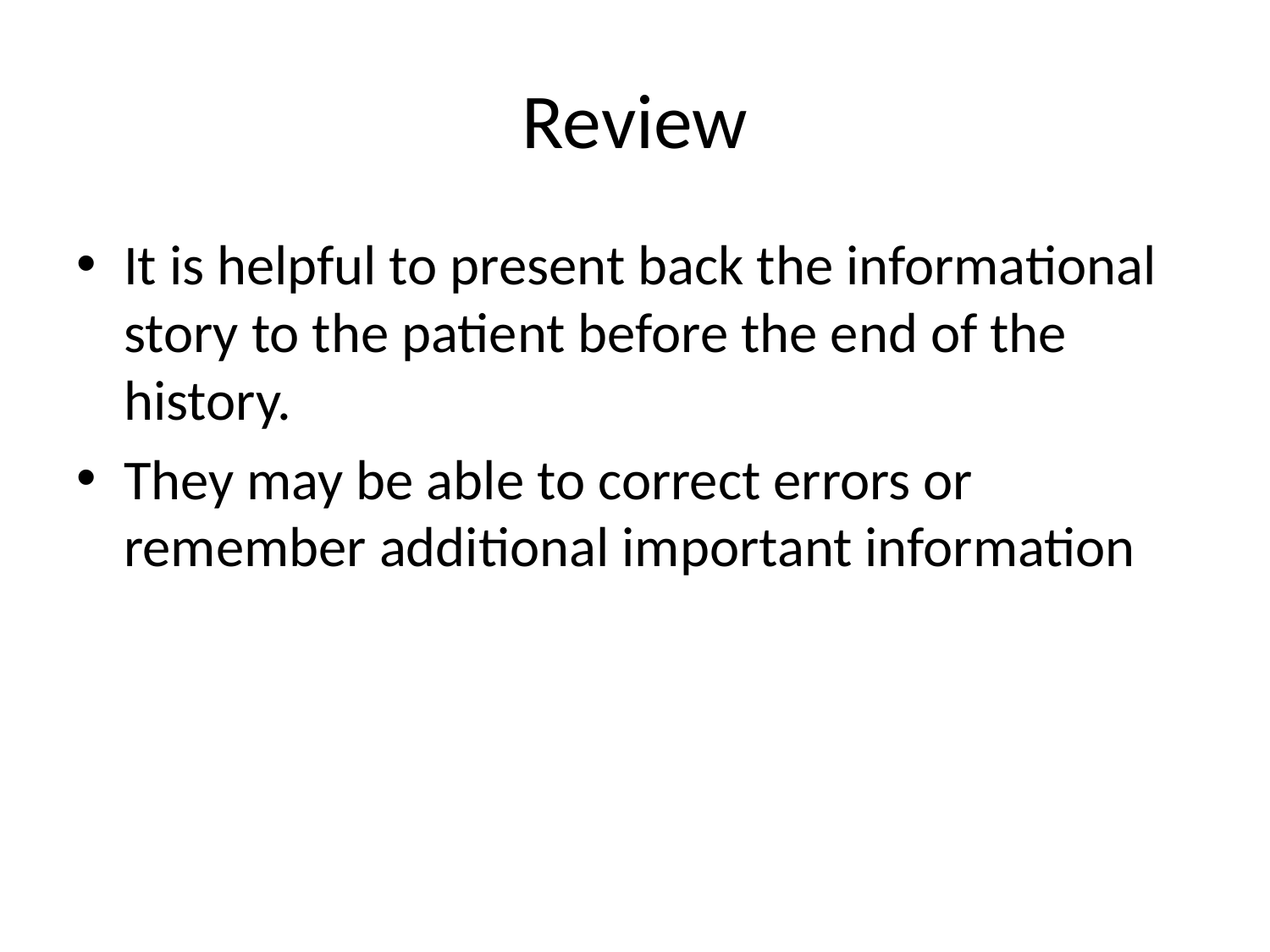

# Review
It is helpful to present back the informational story to the patient before the end of the history.
They may be able to correct errors or remember additional important information